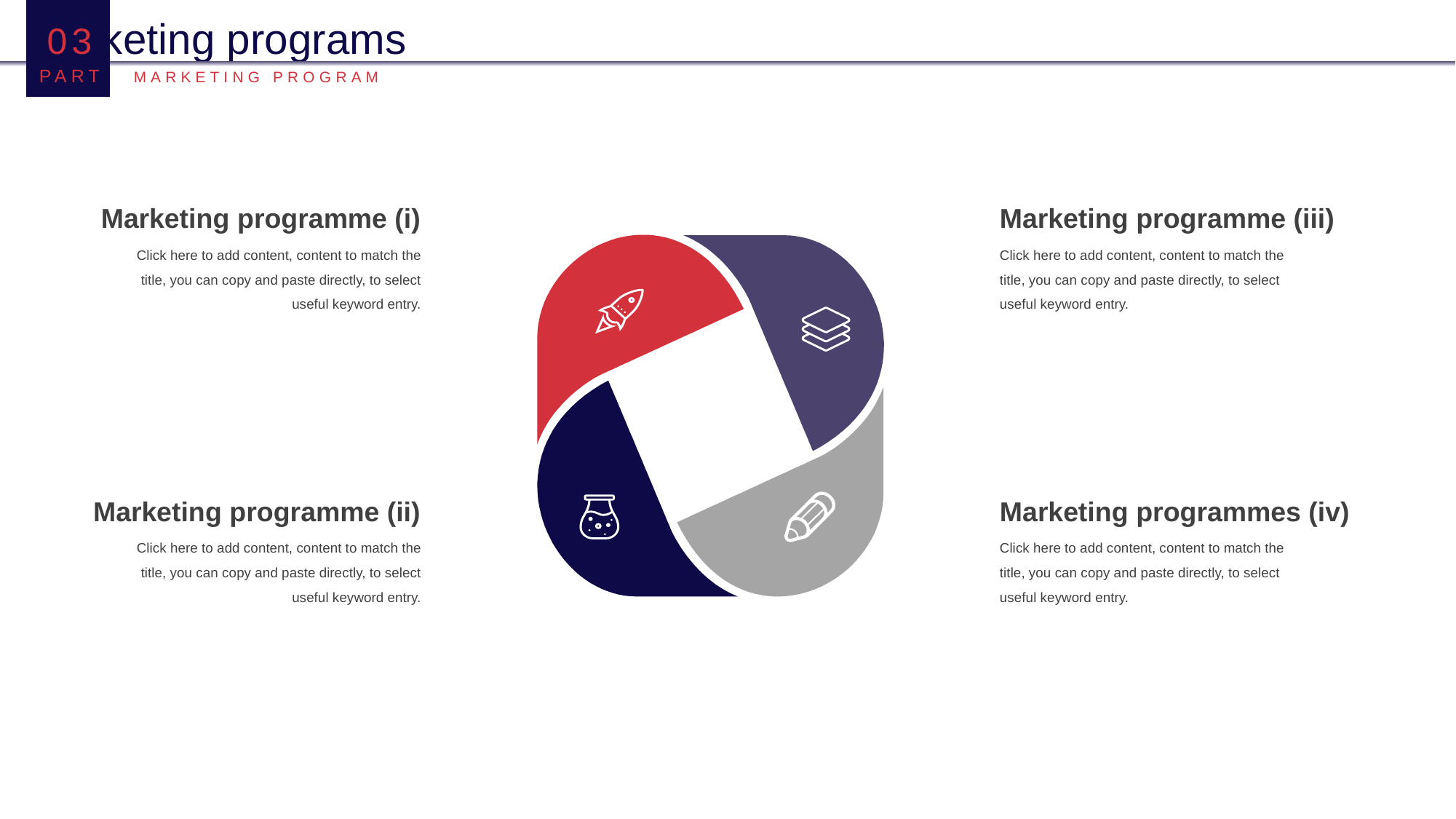

03
PART
Marketing programs
MARKETING PROGRAM

Marketing programme (i)
Click here to add content, content to match the title, you can copy and paste directly, to select useful keyword entry.
Marketing programme (iii)
Click here to add content, content to match the title, you can copy and paste directly, to select useful keyword entry.

Marketing programme (ii)
Click here to add content, content to match the title, you can copy and paste directly, to select useful keyword entry.
Marketing programmes (iv)
Click here to add content, content to match the title, you can copy and paste directly, to select useful keyword entry.